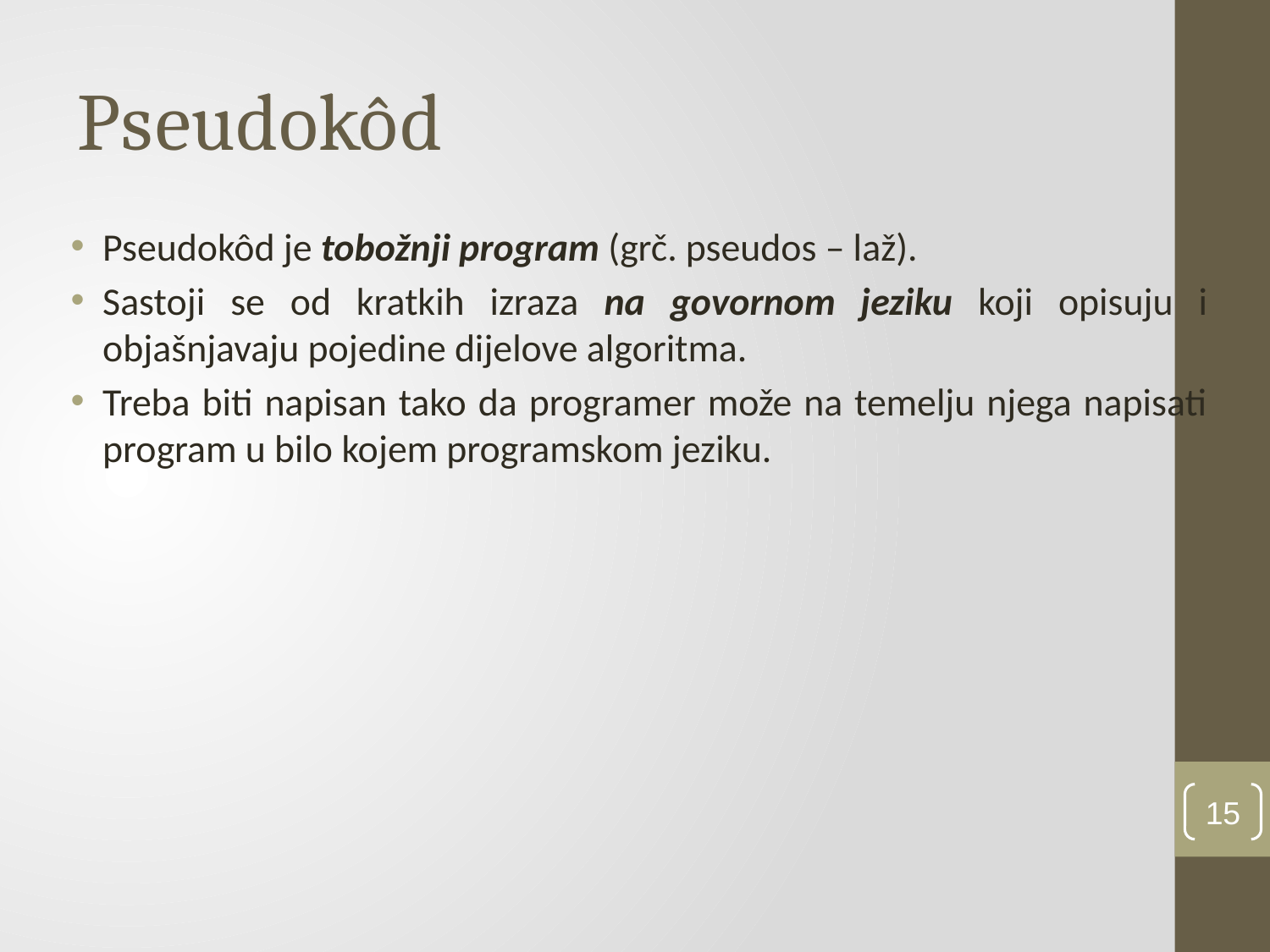

# Pseudokôd
Pseudokôd je tobožnji program (grč. pseudos – laž).
Sastoji se od kratkih izraza na govornom jeziku koji opisuju i objašnjavaju pojedine dijelove algoritma.
Treba biti napisan tako da programer može na temelju njega napisati program u bilo kojem programskom jeziku.
15